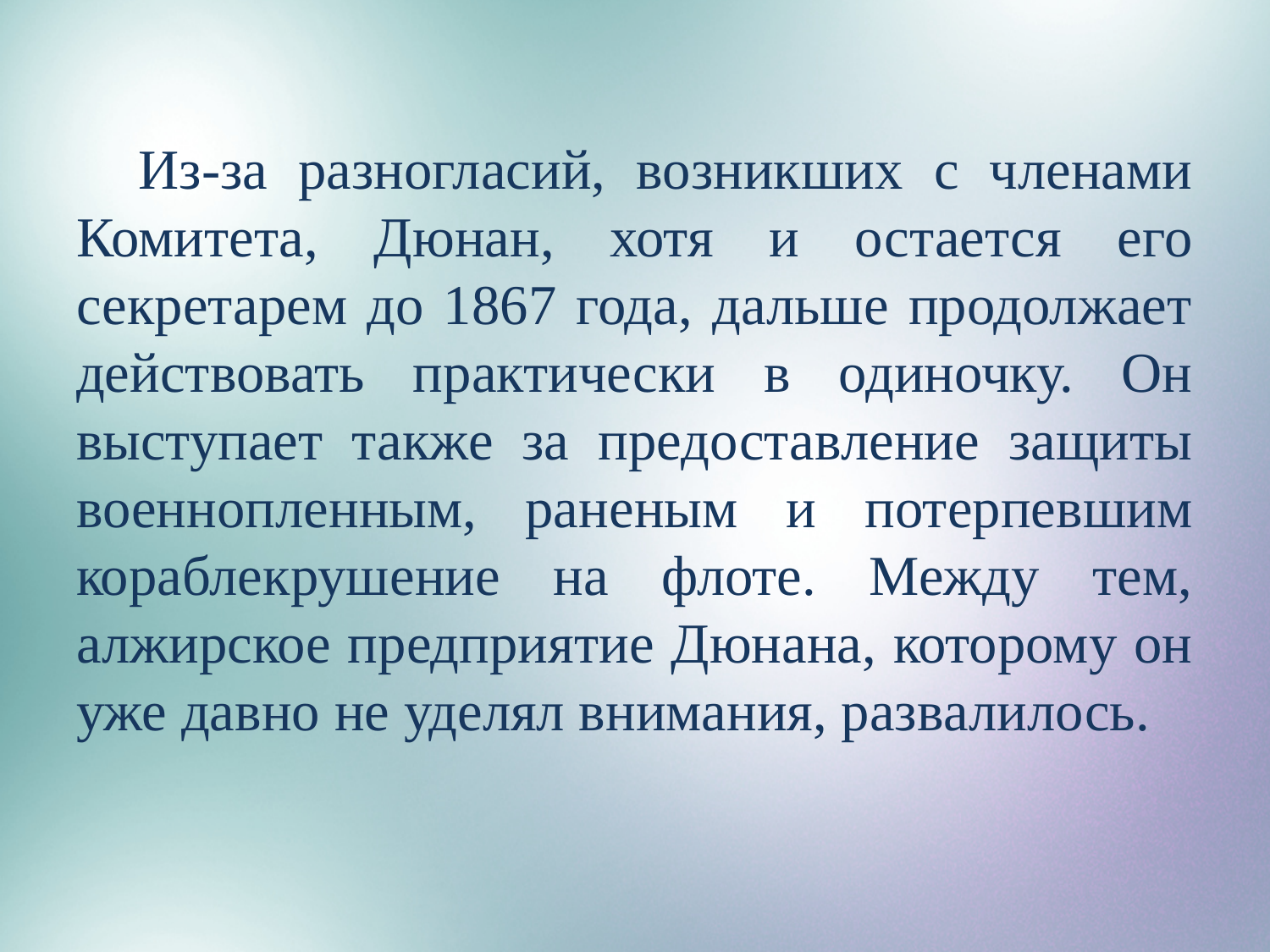

Из-за разногласий, возникших с членами Комитета, Дюнан, хотя и остается его секретарем до 1867 года, дальше продолжает действовать практически в одиночку. Он выступает также за предоставление защиты военнопленным, раненым и потерпевшим кораблекрушение на флоте. Между тем, алжирское предприятие Дюнана, которому он уже давно не уделял внимания, развалилось.